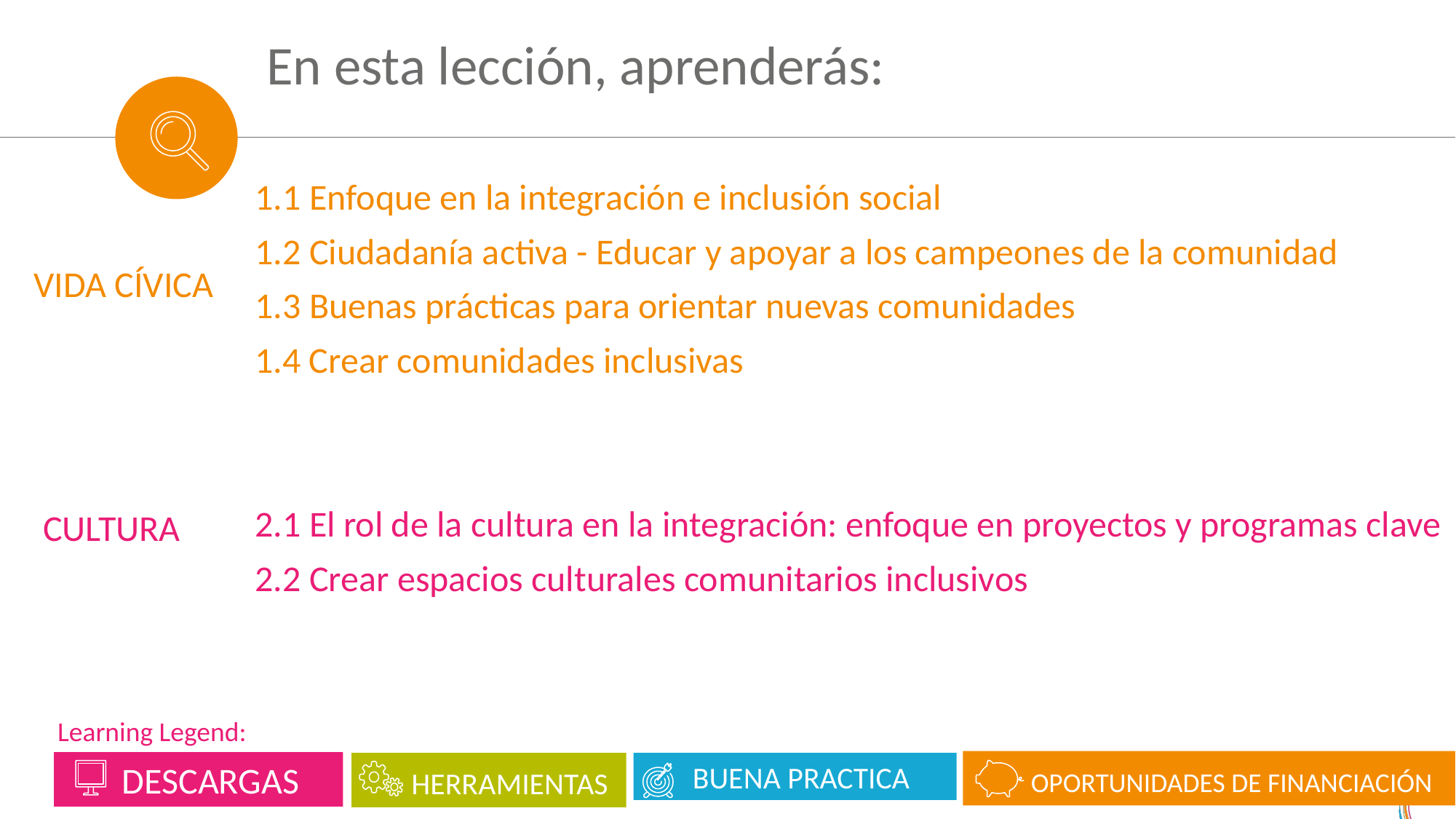

En esta lección, aprenderás:

1.1 Enfoque en la integración e inclusión social
1.2 Ciudadanía activa - Educar y apoyar a los campeones de la comunidad
1.3 Buenas prácticas para orientar nuevas comunidades
1.4 Crear comunidades inclusivas

2.1 El rol de la cultura en la integración: enfoque en proyectos y programas clave
2.2 Crear espacios culturales comunitarios inclusivos

VIDA CÍVICA
CULTURA

Learning Legend:
       OPORTUNIDADES DE FINANCIACIÓN
       DESCARGAS
      HERRAMIENTAS
       BUENA PRACTICA